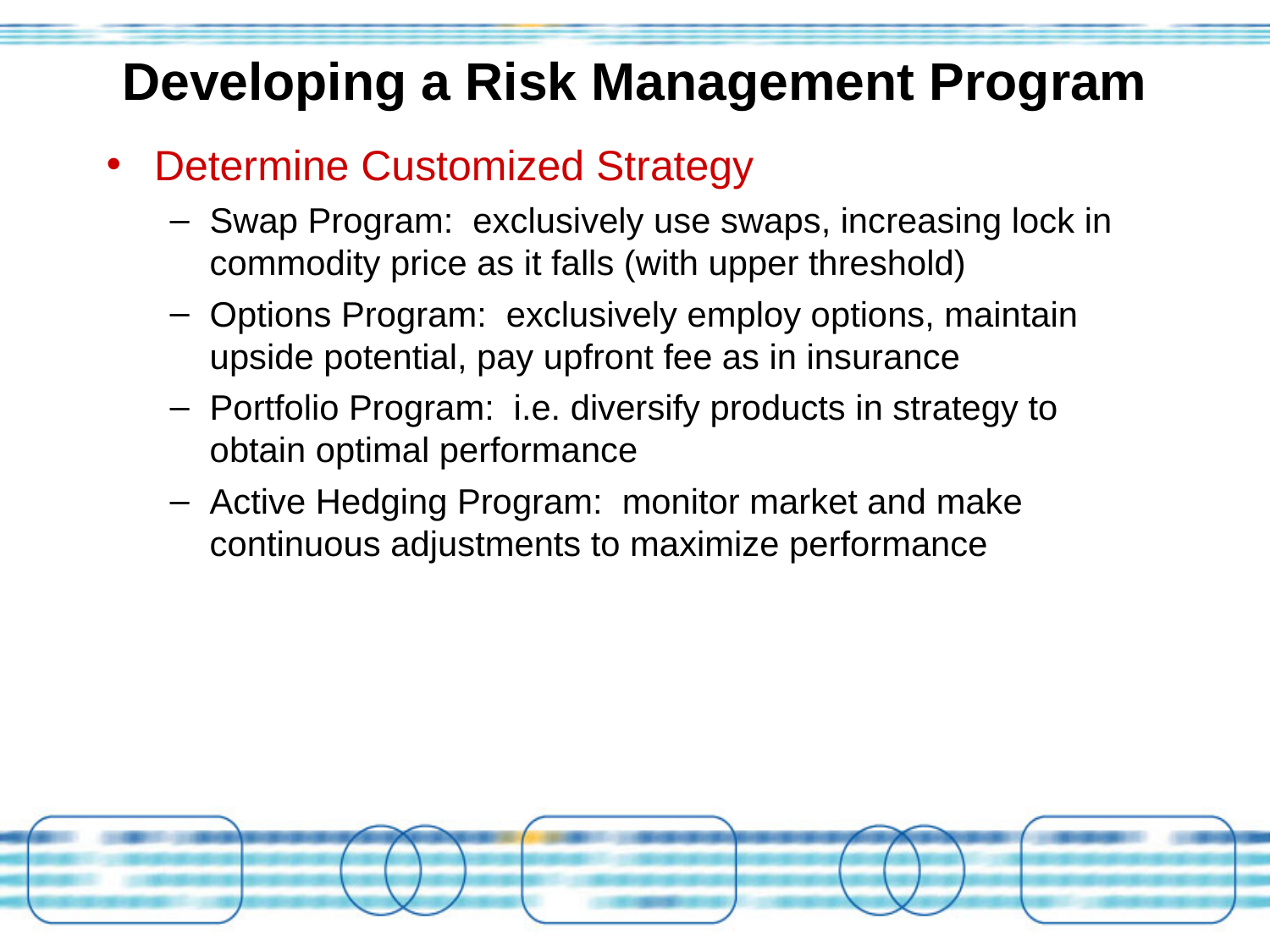

Developing a Risk Management Program
# Determine Customized Strategy
Swap Program:  exclusively use swaps, increasing lock in commodity price as it falls (with upper threshold)
Options Program:  exclusively employ options, maintain upside potential, pay upfront fee as in insurance
Portfolio Program:  i.e. diversify products in strategy to obtain optimal performance
Active Hedging Program:  monitor market and make continuous adjustments to maximize performance